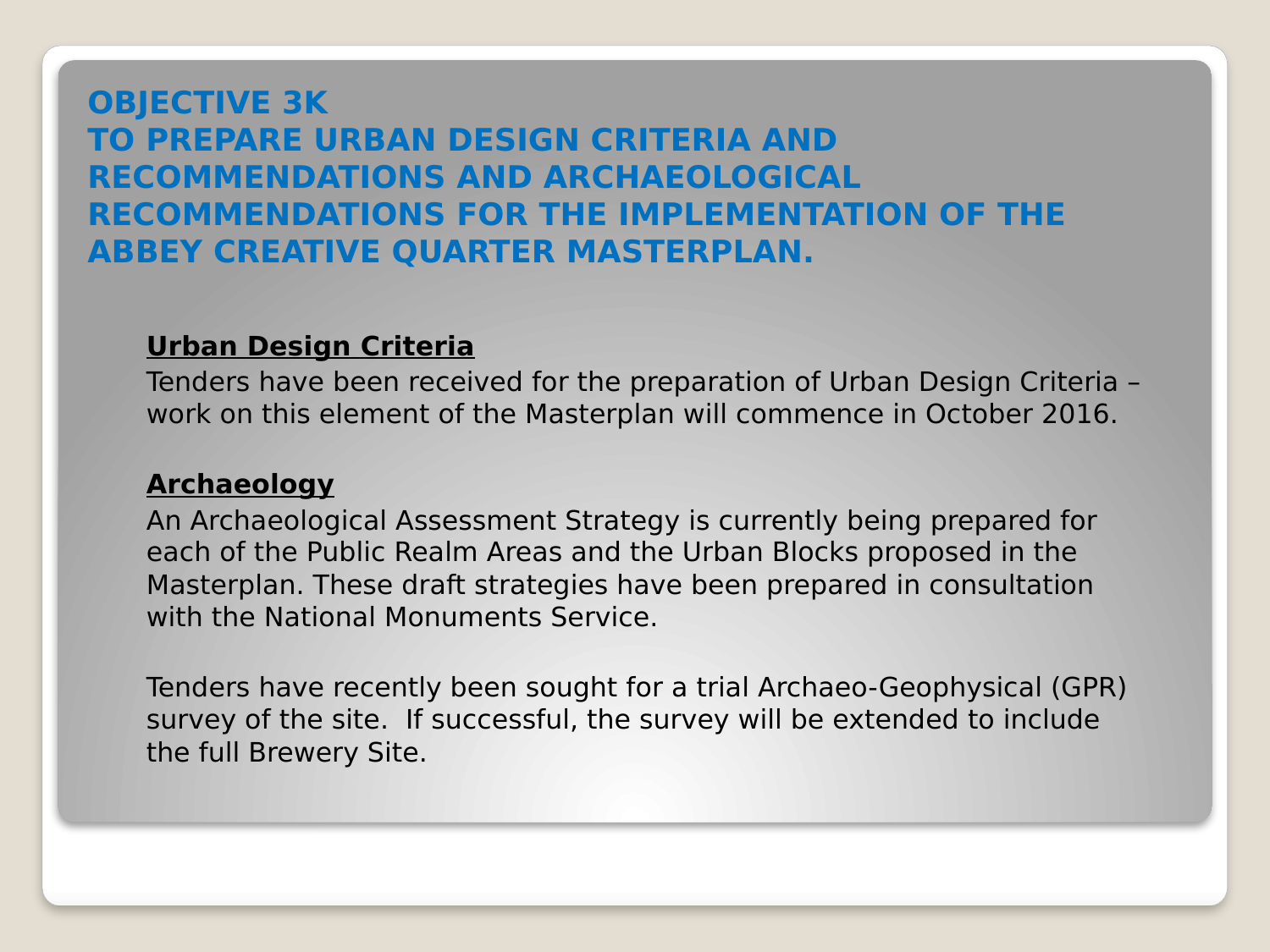

# Objective 3K To prepare urban design criteria and recommendations and archaeological recommendations for the implementation of the Abbey Creative Quarter Masterplan.
	Urban Design Criteria
	Tenders have been received for the preparation of Urban Design Criteria – work on this element of the Masterplan will commence in October 2016.

	Archaeology
	An Archaeological Assessment Strategy is currently being prepared for each of the Public Realm Areas and the Urban Blocks proposed in the Masterplan. These draft strategies have been prepared in consultation with the National Monuments Service.

	Tenders have recently been sought for a trial Archaeo-Geophysical (GPR) survey of the site.  If successful, the survey will be extended to include the full Brewery Site.